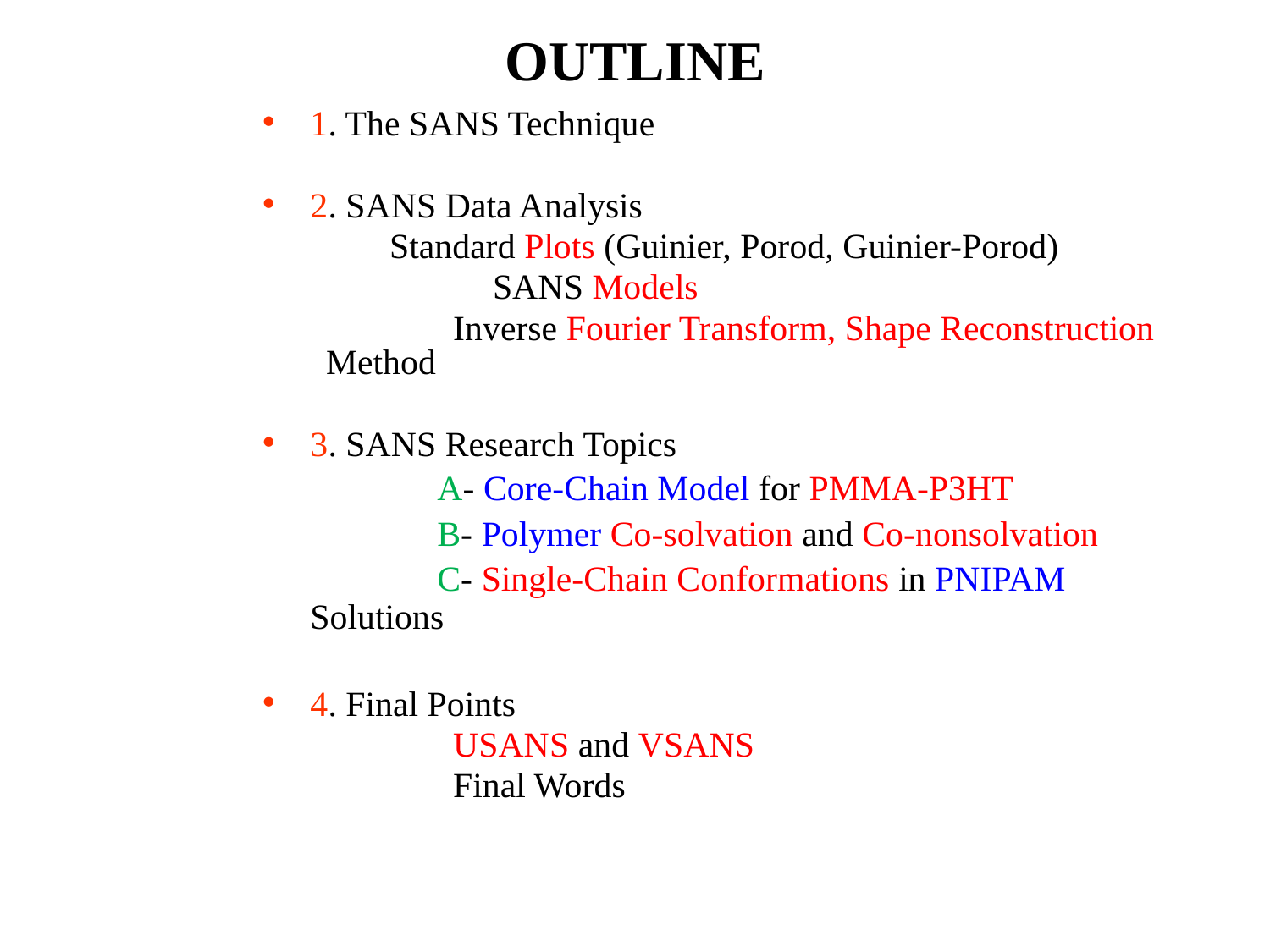

# OUTLINE
1. The SANS Technique

2. SANS Data Analysis
Standard Plots (Guinier, Porod, Guinier-Porod)
		SANS Models
	Inverse Fourier Transform, Shape Reconstruction Method

3. SANS Research Topics
		A- Core-Chain Model for PMMA-P3HT
		B- Polymer Co-solvation and Co-nonsolvation
		C- Single-Chain Conformations in PNIPAM 	Solutions

4. Final Points
	USANS and VSANS
	Final Words